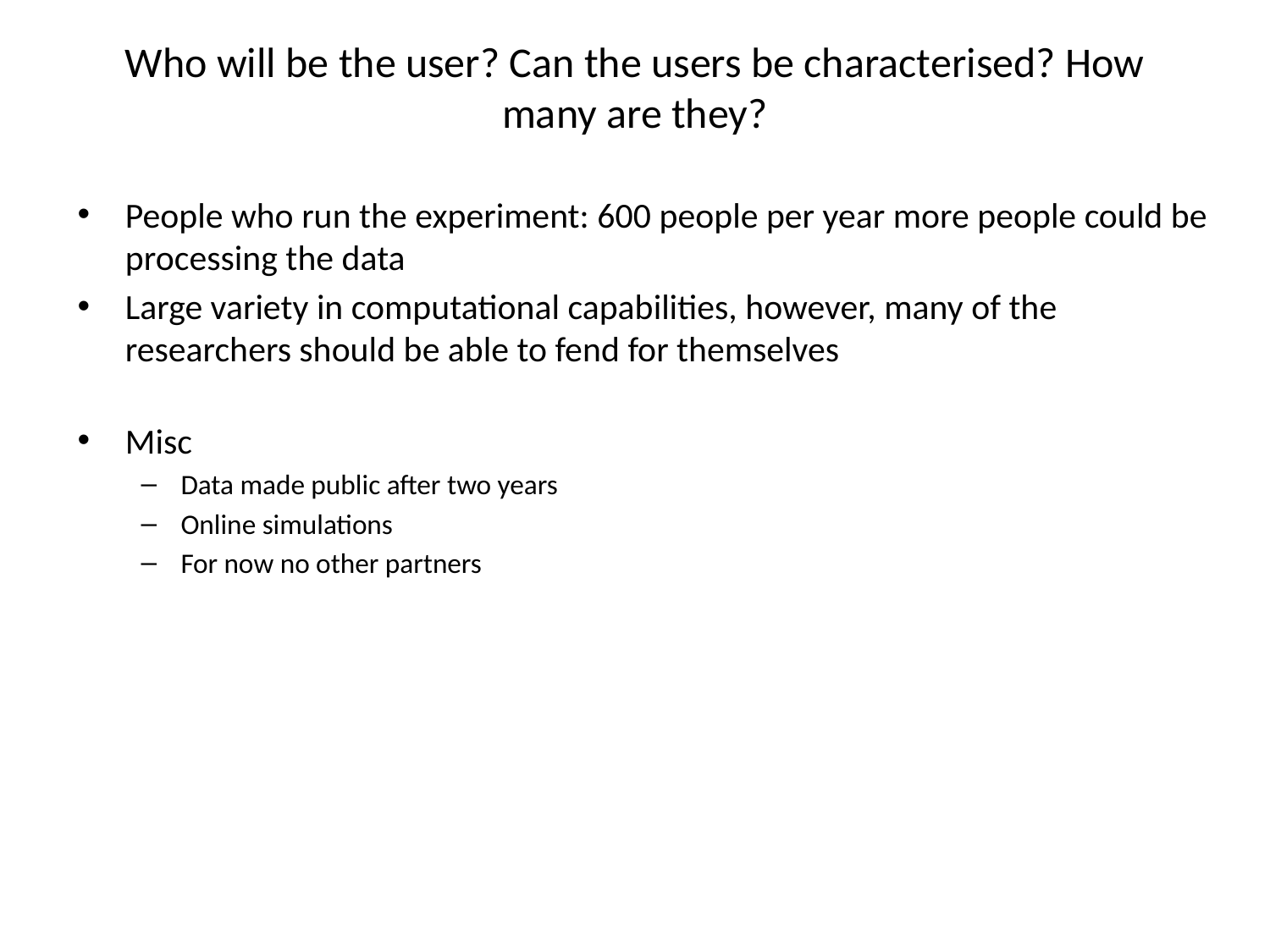

# Who will be the user? Can the users be characterised? How many are they?
People who run the experiment: 600 people per year more people could be processing the data
Large variety in computational capabilities, however, many of the researchers should be able to fend for themselves
Misc
Data made public after two years
Online simulations
For now no other partners